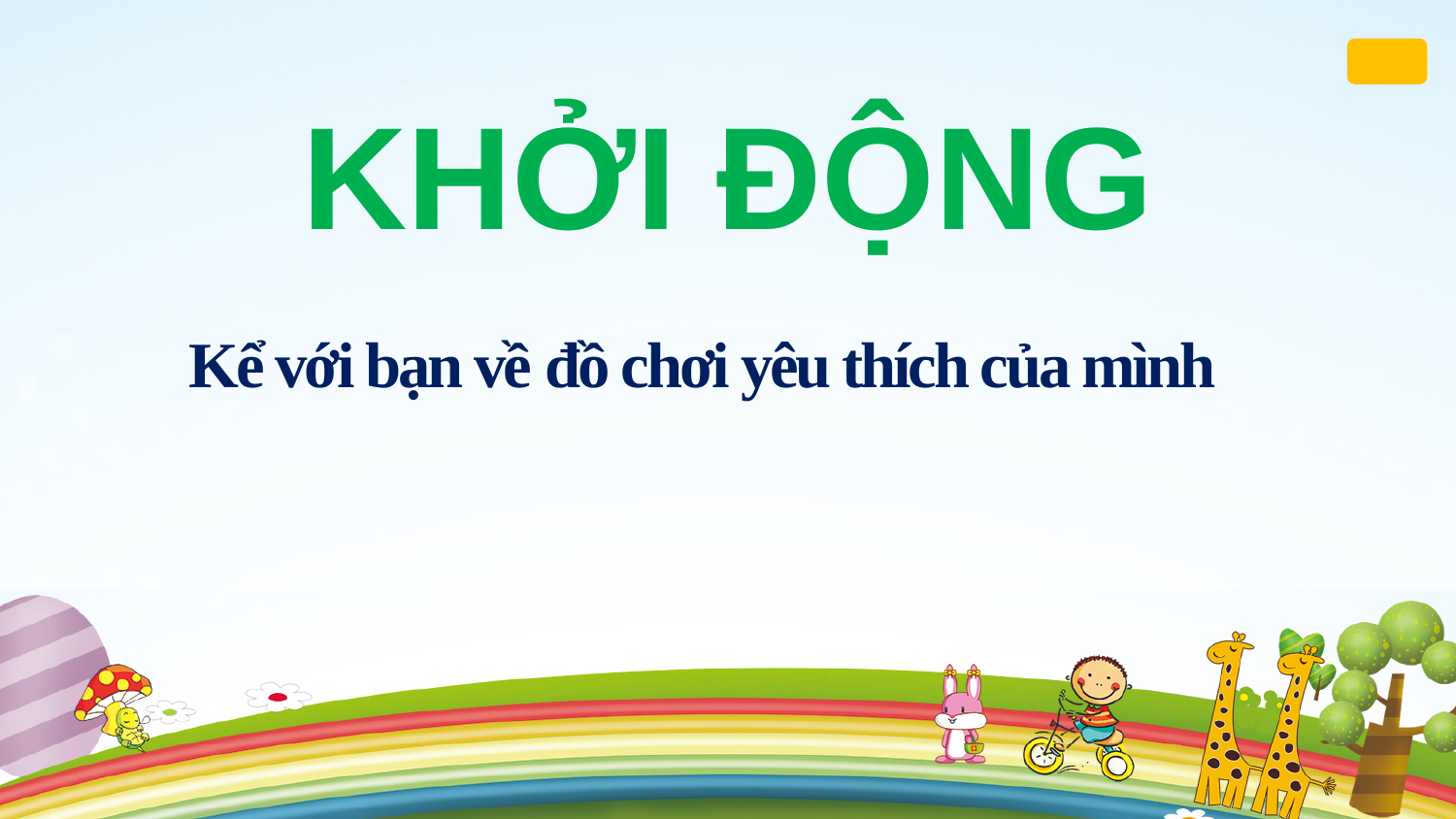

KHỞI ĐỘNG
Kể với bạn về đồ chơi yêu thích của mình